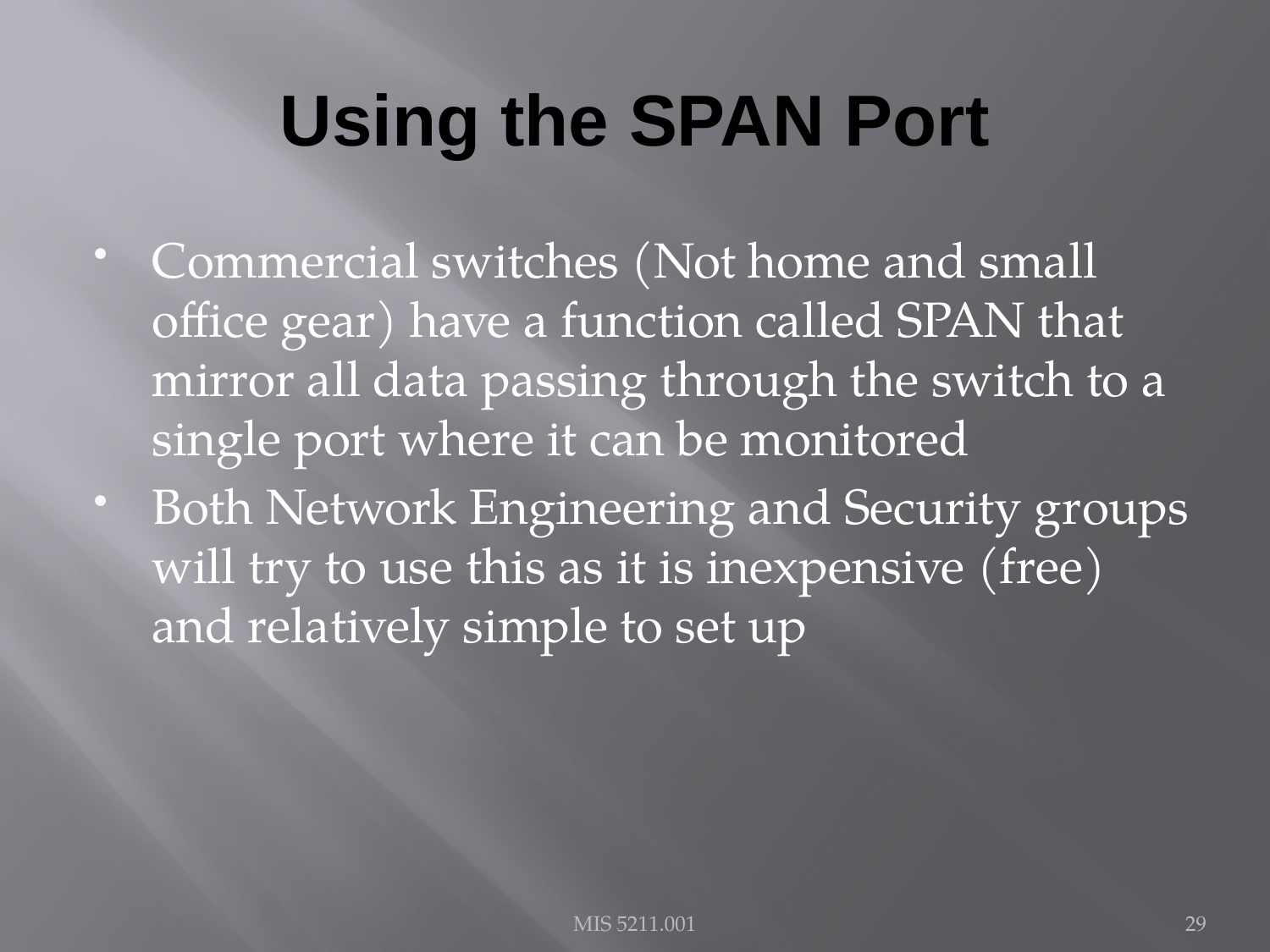

# Using the SPAN Port
Commercial switches (Not home and small office gear) have a function called SPAN that mirror all data passing through the switch to a single port where it can be monitored
Both Network Engineering and Security groups will try to use this as it is inexpensive (free) and relatively simple to set up
MIS 5211.001
29